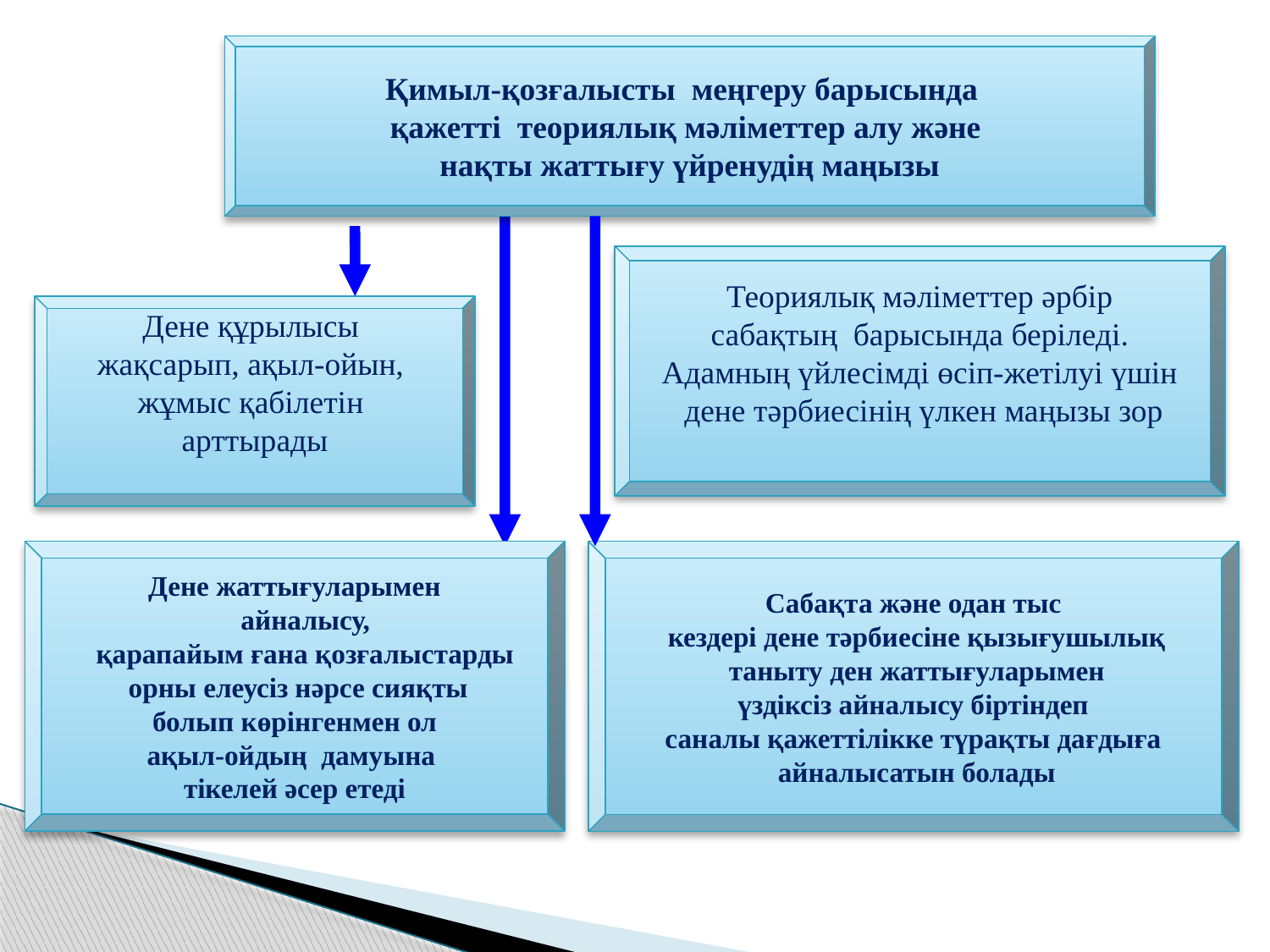

Қимыл-қозғалысты  меңгеру барысында
қажетті  теориялық мәліметтер алу және
нақты жаттығу үйренудің маңызы

Теориялық мәліметтер әрбір
сабақтың  барысында беріледі.
Адамның үйлесімді өсіп-жетілуі үшін
 дене тәрбиесінің үлкен маңызы зор

Дене құрылысы
жақсарып, ақыл-ойын,
жұмыс қабілетін
арттырады

Дене жаттығуларымен
    айналысу,
   қарапайым ғана қозғалыстарды
 орны елеусіз нәрсе сияқты
 болып көрінгенмен ол
ақыл-ойдың  дамуына
тікелей әсер етеді

Сабақта және одан тыс
 кездері дене тәрбиесіне қызығушылық
 таныту ден жаттығуларымен
 үздіксіз айналысу біртіндеп
саналы қажеттілікке түрақты дағдыға
 айналысатын болады